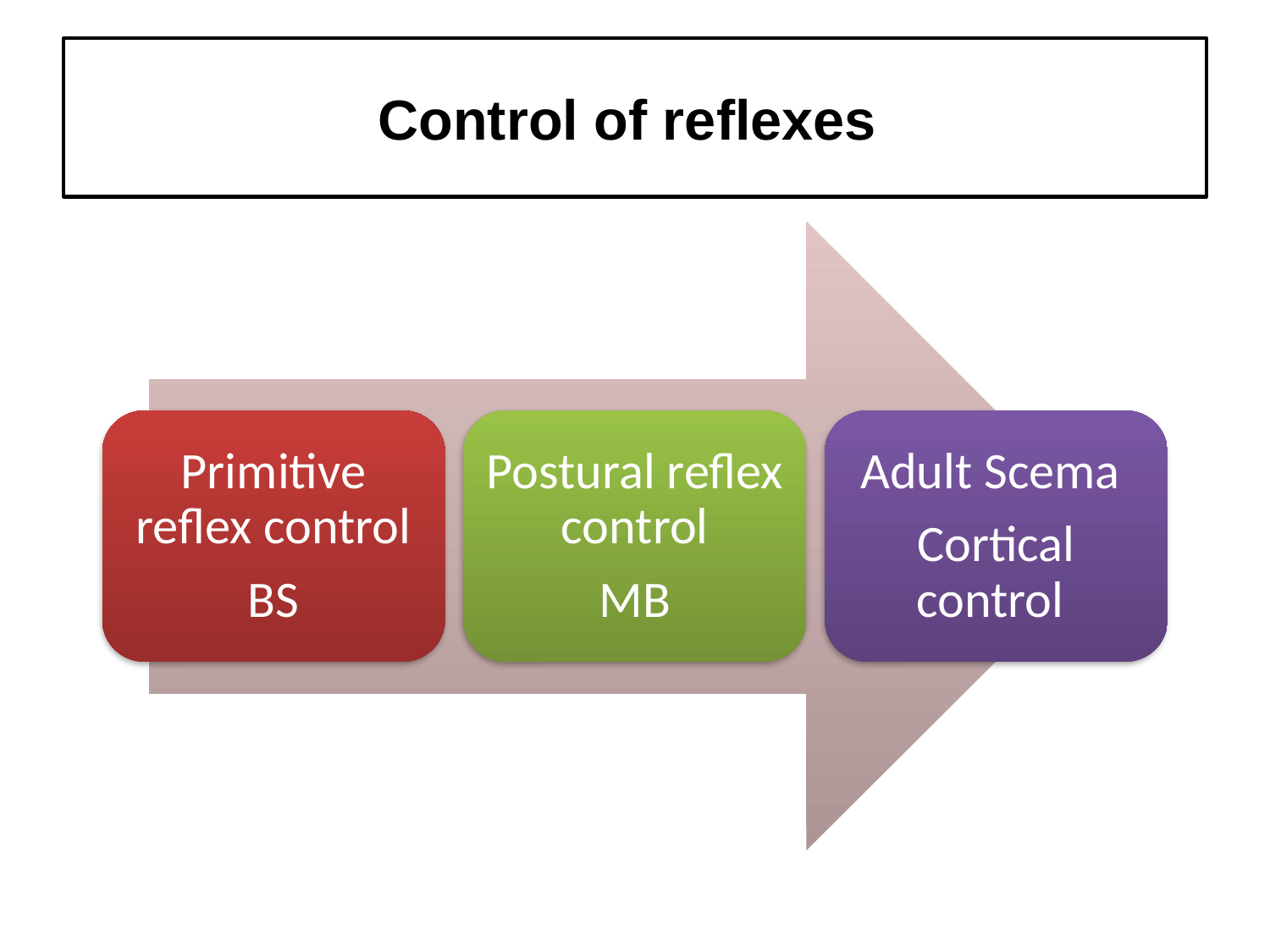

# Control of reflexes

Primitive reflex control
BS

Postural reflex control
MB

Adult Scema
Cortical control